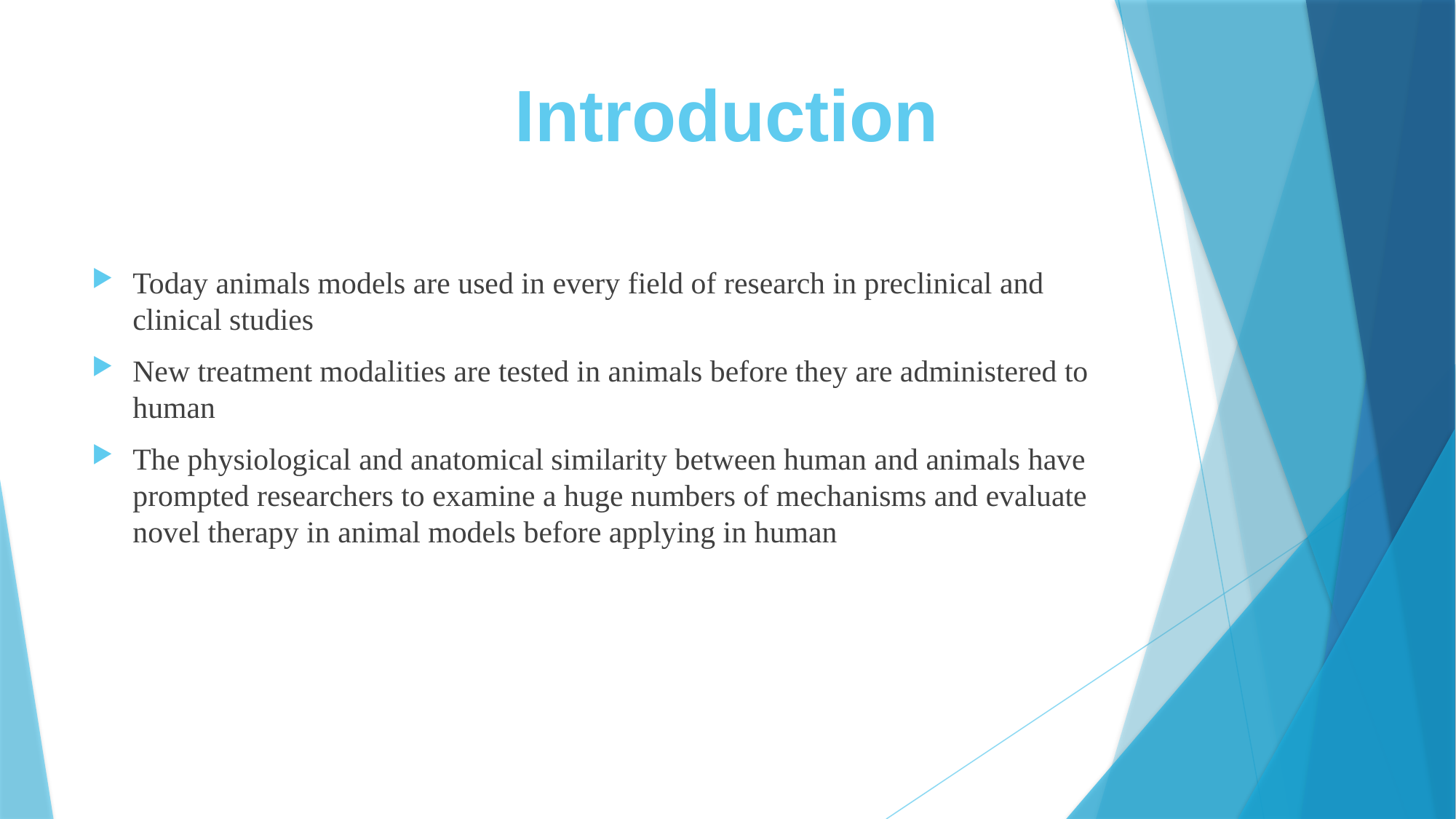

# Introduction
Today animals models are used in every field of research in preclinical and clinical studies
New treatment modalities are tested in animals before they are administered to human
The physiological and anatomical similarity between human and animals have prompted researchers to examine a huge numbers of mechanisms and evaluate novel therapy in animal models before applying in human